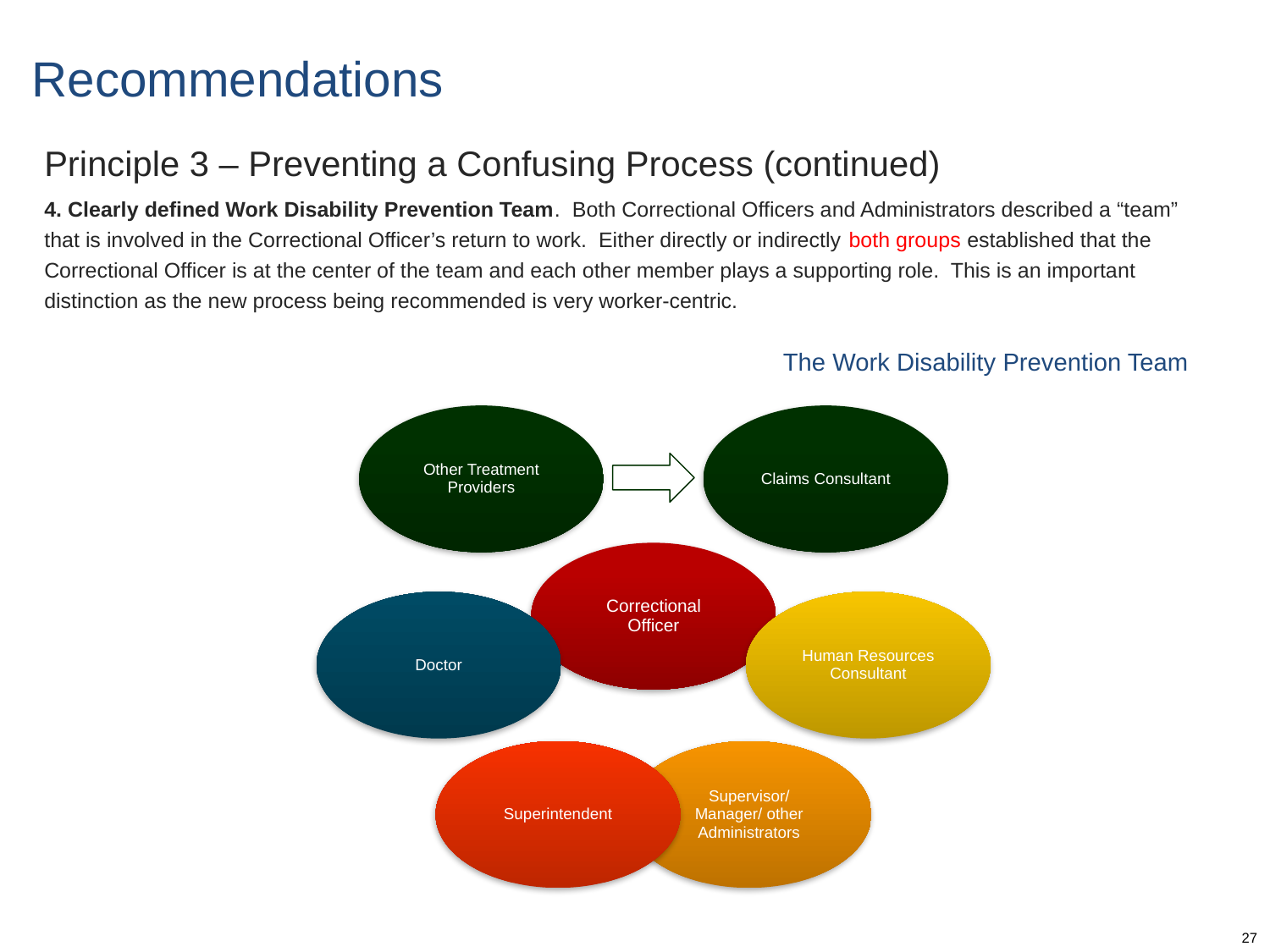

Recommendations
Principle 3 – Preventing a Confusing Process (continued)
4. Clearly defined Work Disability Prevention Team.  Both Correctional Officers and Administrators described a “team” that is involved in the Correctional Officer’s return to work.  Either directly or indirectly both groups established that the Correctional Officer is at the center of the team and each other member plays a supporting role.  This is an important distinction as the new process being recommended is very worker-centric.
# The Work Disability Prevention Team
Correctional Officer
Human Resources Consultant
Claims Consultant
Supervisor/ Manager/ other Administrators
Superintendent
Doctor
Other Treatment Providers
27